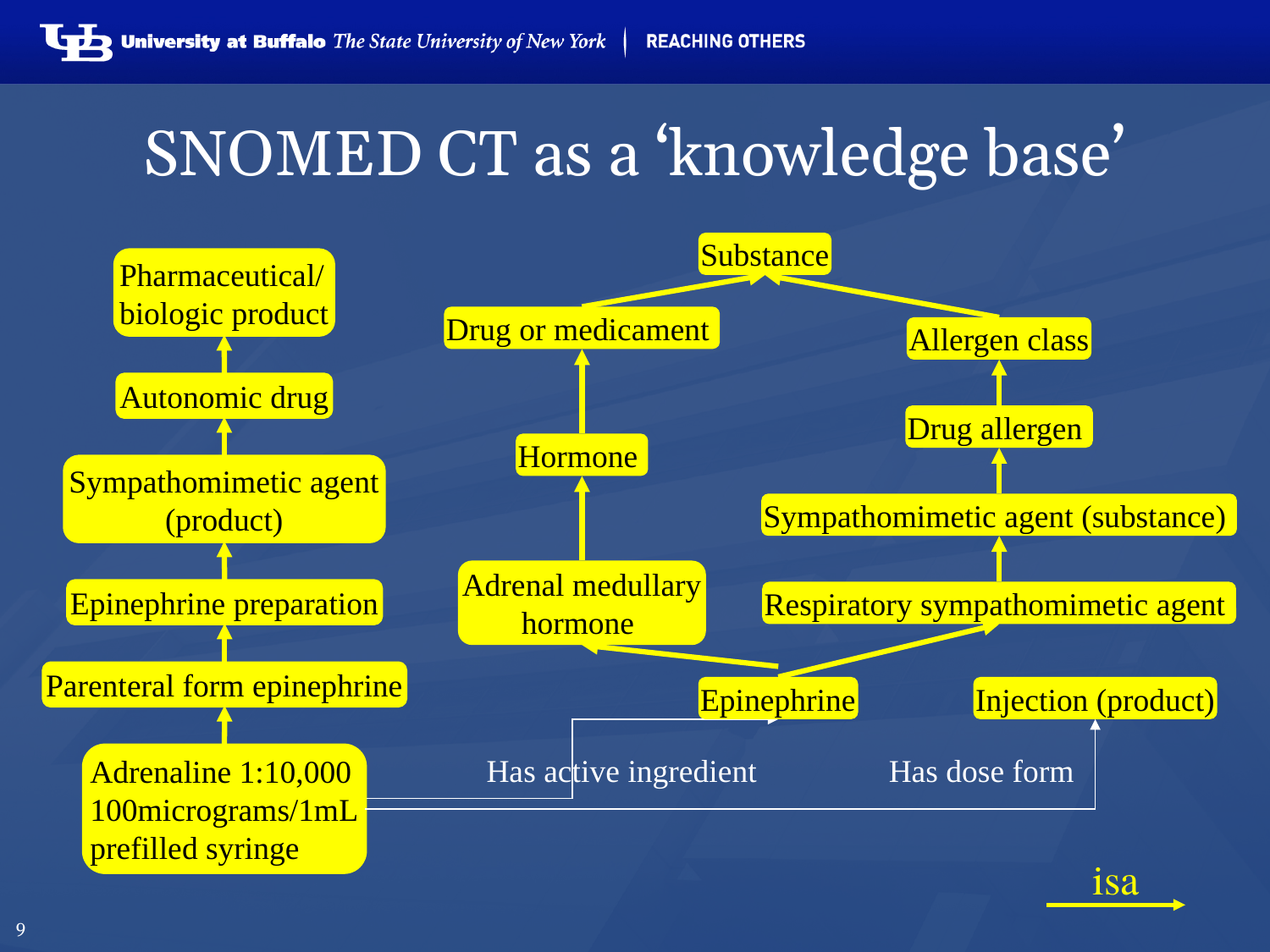

# SNOMED CT as a ‘knowledge base’
Substance
Drug or medicament
Hormone
Adrenal medullary
hormone
Allergen class
Drug allergen
Sympathomimetic agent (substance)
Respiratory sympathomimetic agent
Epinephrine
Has active ingredient
Pharmaceutical/
biologic product
Autonomic drug
Sympathomimetic agent
(product)
Epinephrine preparation
Parenteral form epinephrine
Adrenaline 1:10,000
100micrograms/1mL
prefilled syringe
Injection (product)
Has dose form
isa